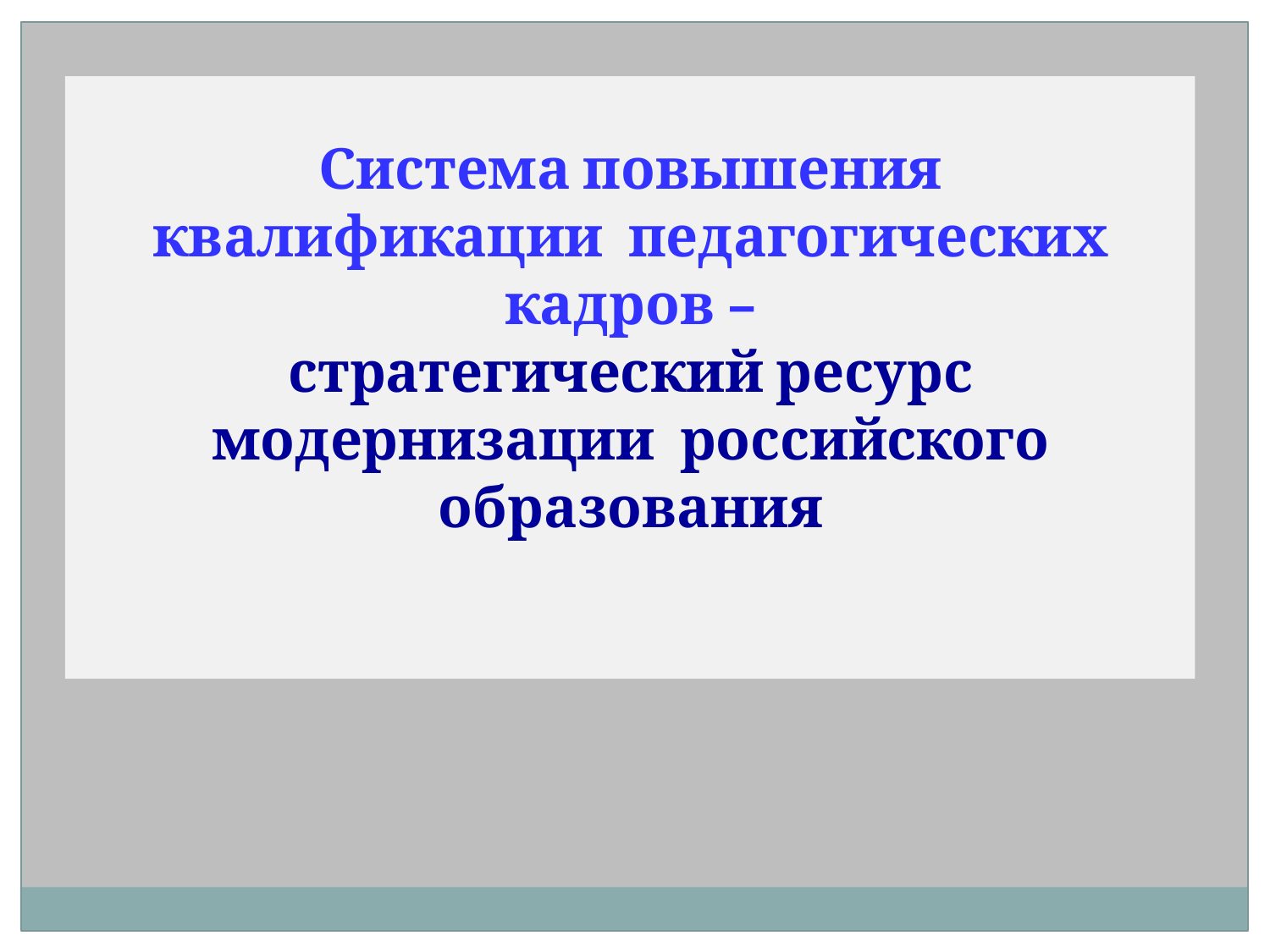

# Система повышения квалификации  педагогических кадров –
стратегический ресурс модернизации  российского образования